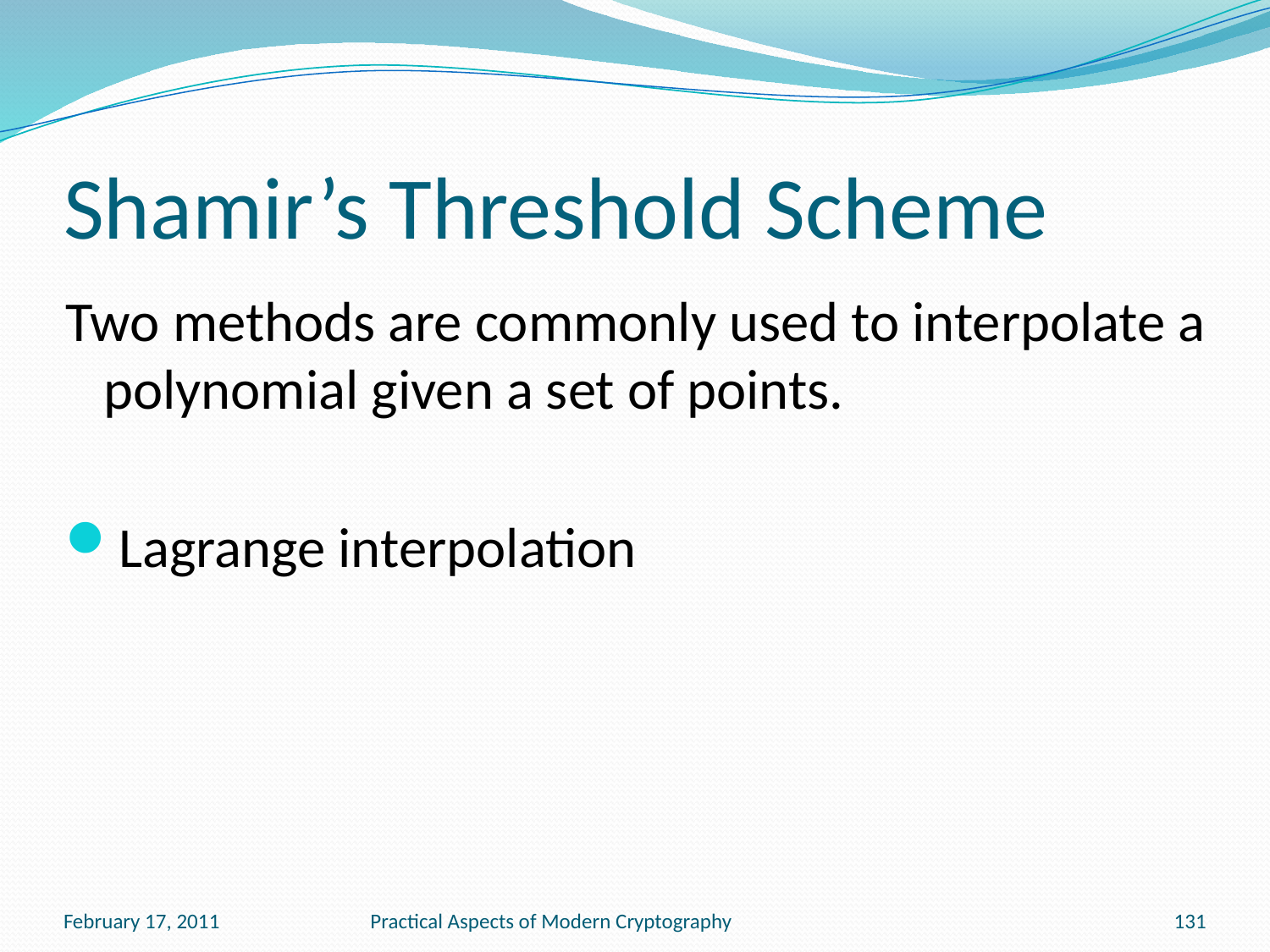

# Shamir’s Threshold Scheme
Two methods are commonly used to interpolate a polynomial given a set of points.

Lagrange interpolation
February 17, 2011
Practical Aspects of Modern Cryptography
131